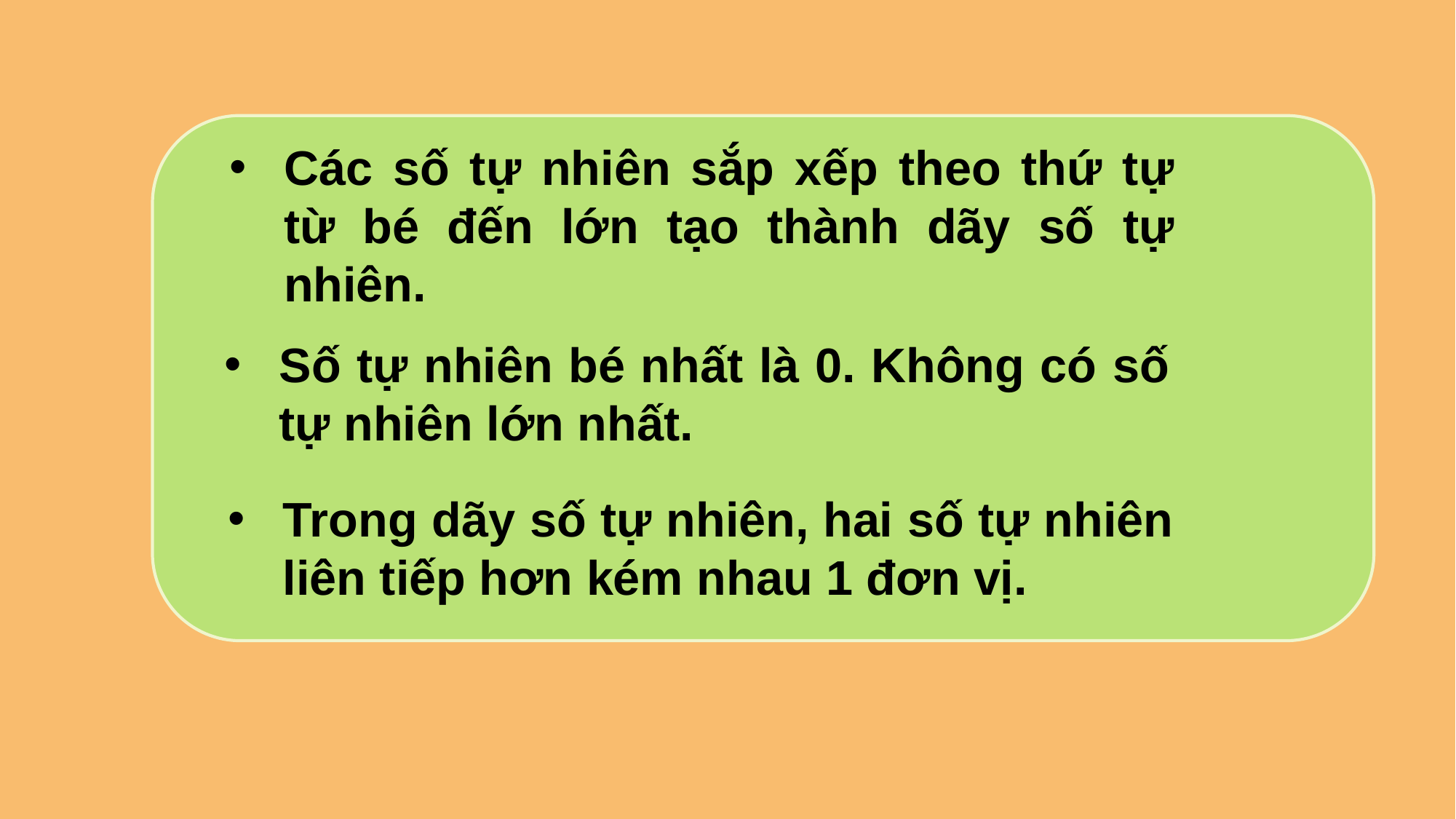

Các số tự nhiên sắp xếp theo thứ tự từ bé đến lớn tạo thành dãy số tự nhiên.

Số tự nhiên bé nhất là 0. Không có số tự nhiên lớn nhất.
Trong dãy số tự nhiên, hai số tự nhiên liên tiếp hơn kém nhau 1 đơn vị.